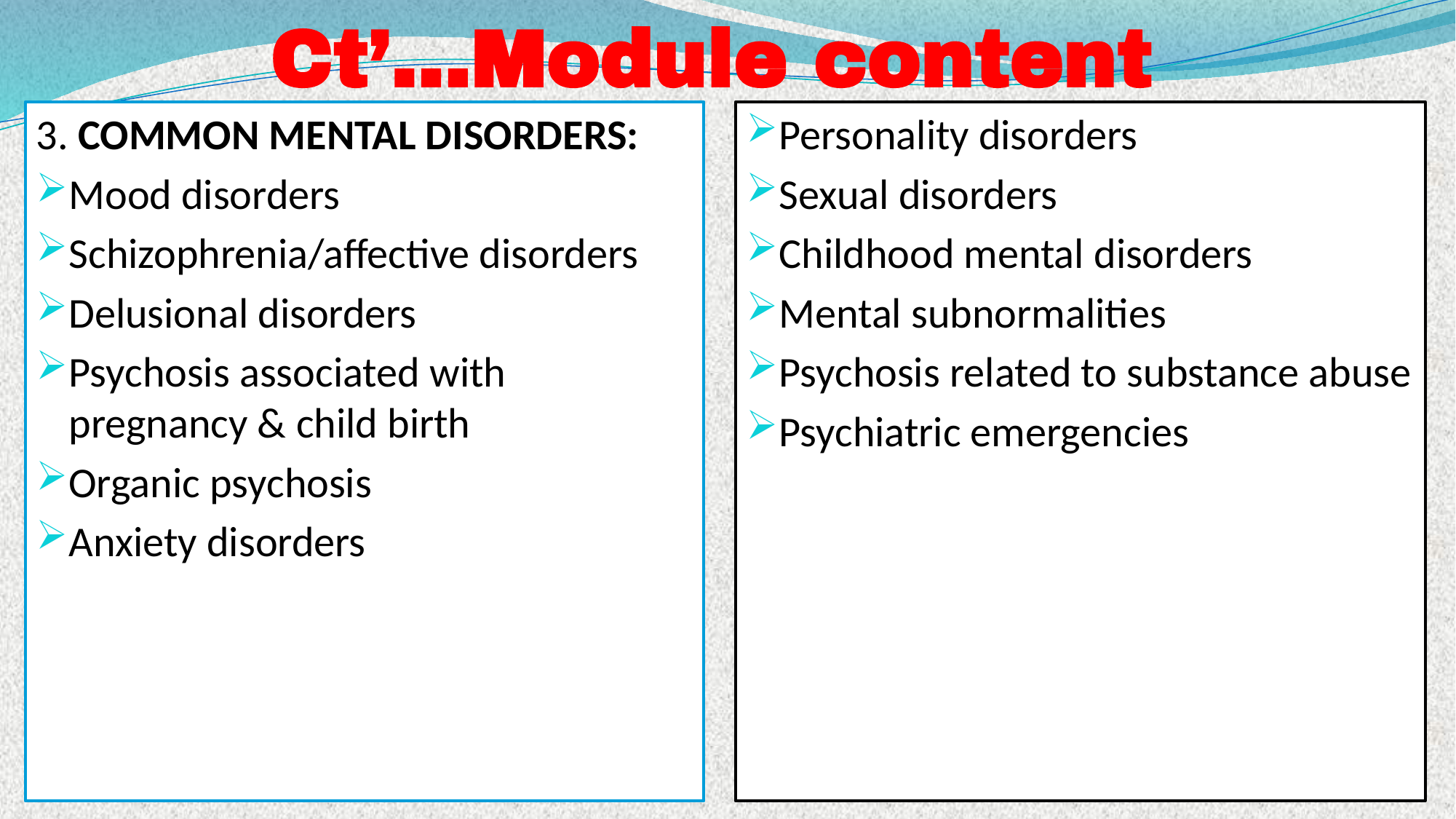

# Ct’…Module content
Personality disorders
Sexual disorders
Childhood mental disorders
Mental subnormalities
Psychosis related to substance abuse
Psychiatric emergencies

3. COMMON MENTAL DISORDERS:
Mood disorders
Schizophrenia/affective disorders
Delusional disorders
Psychosis associated with pregnancy & child birth
Organic psychosis
Anxiety disorders